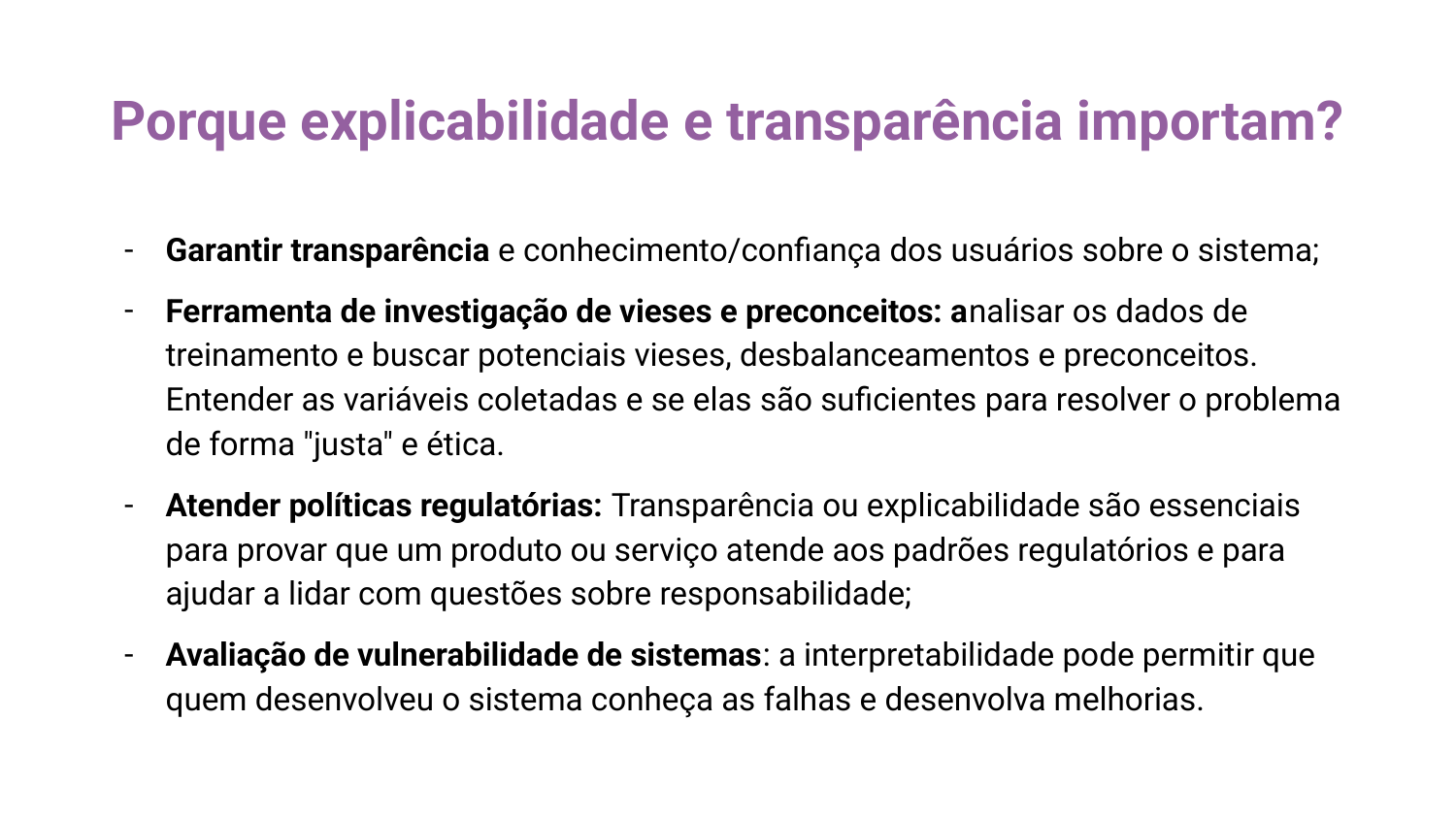

# Porque explicabilidade e transparência importam?
Garantir transparência e conhecimento/confiança dos usuários sobre o sistema;
Ferramenta de investigação de vieses e preconceitos: analisar os dados de treinamento e buscar potenciais vieses, desbalanceamentos e preconceitos. Entender as variáveis coletadas e se elas são suficientes para resolver o problema de forma "justa" e ética.
Atender políticas regulatórias: Transparência ou explicabilidade são essenciais para provar que um produto ou serviço atende aos padrões regulatórios e para ajudar a lidar com questões sobre responsabilidade;
Avaliação de vulnerabilidade de sistemas: a interpretabilidade pode permitir que quem desenvolveu o sistema conheça as falhas e desenvolva melhorias.